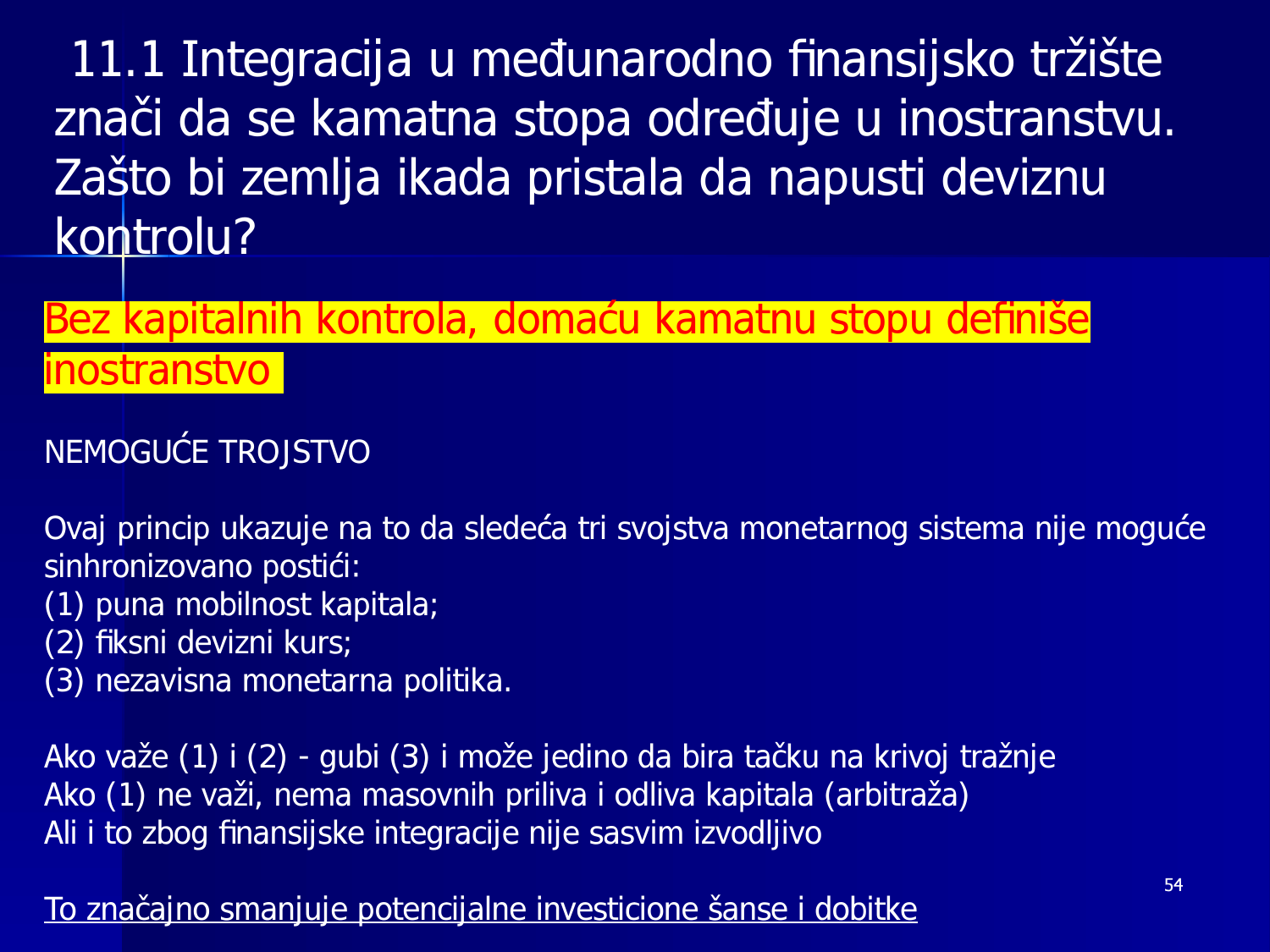

11.1 Integracija u međunarodno finansijsko tržište znači da se kamatna stopa određuje u inostranstvu. Zašto bi zemlja ikada pristala da napusti deviznu kontrolu?
Bez kapitalnih kontrola, domaću kamatnu stopu definiše inostranstvo

NEMOGUĆE TROJSTVO

Ovaj princip ukazuje na to da sledeća tri svojstva monetarnog sistema nije moguće sinhronizovano postići:
(1) puna mobilnost kapitala;
(2) fiksni devizni kurs;
(3) nezavisna monetarna politika.

Ako važe (1) i (2) - gubi (3) i može jedino da bira tačku na krivoj tražnje
Ako (1) ne važi, nema masovnih priliva i odliva kapitala (arbitraža)
Ali i to zbog finansijske integracije nije sasvim izvodljivo

To značajno smanjuje potencijalne investicione šanse i dobitke
54